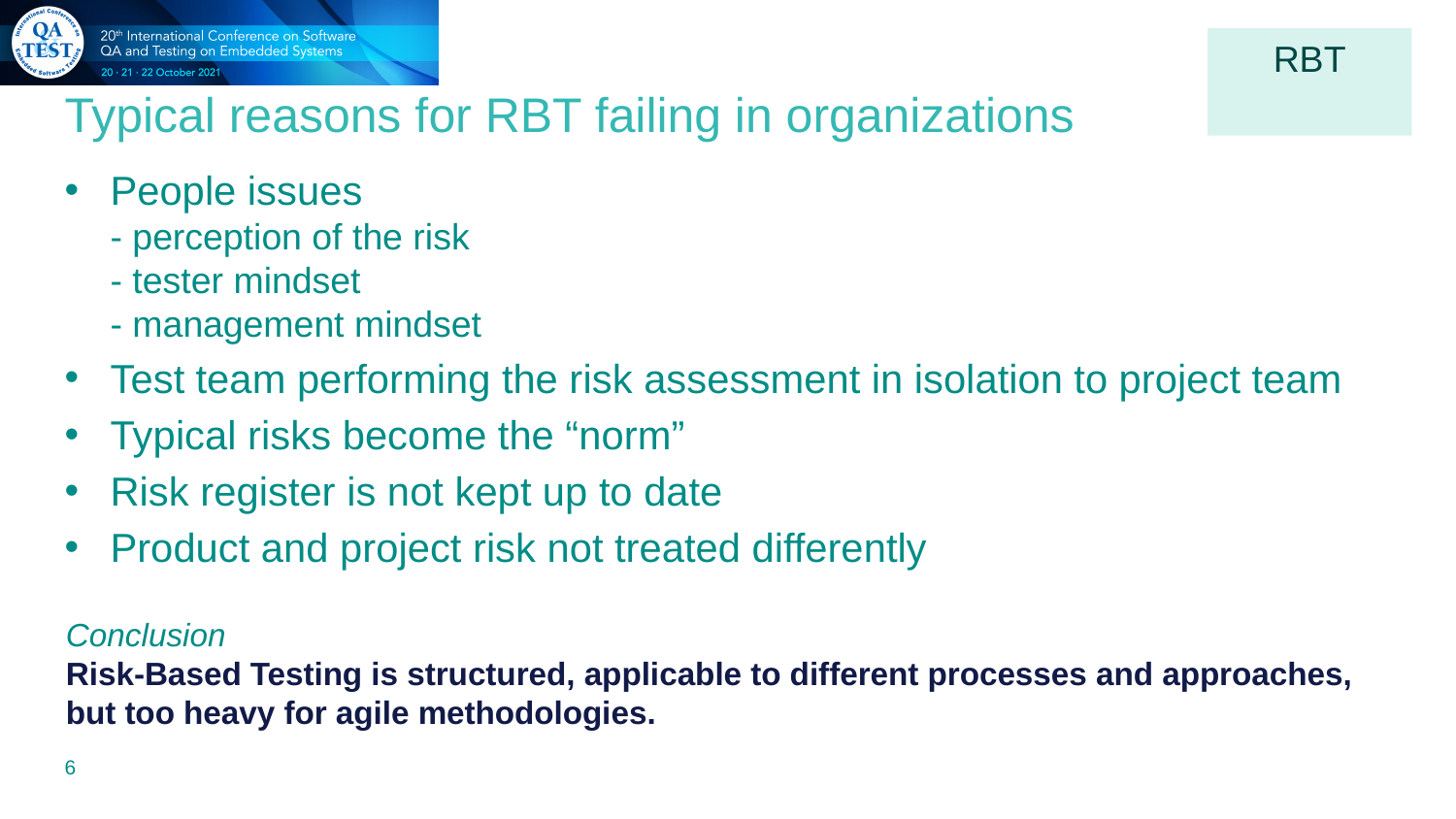

RBT

# Typical reasons for RBT failing in organizations
People issues
- perception of the risk
- tester mindset
- management mindset
Test team performing the risk assessment in isolation to project team
Typical risks become the “norm”
Risk register is not kept up to date
Product and project risk not treated differently
Conclusion
Risk-Based Testing is structured, applicable to different processes and approaches, but too heavy for agile methodologies.
6